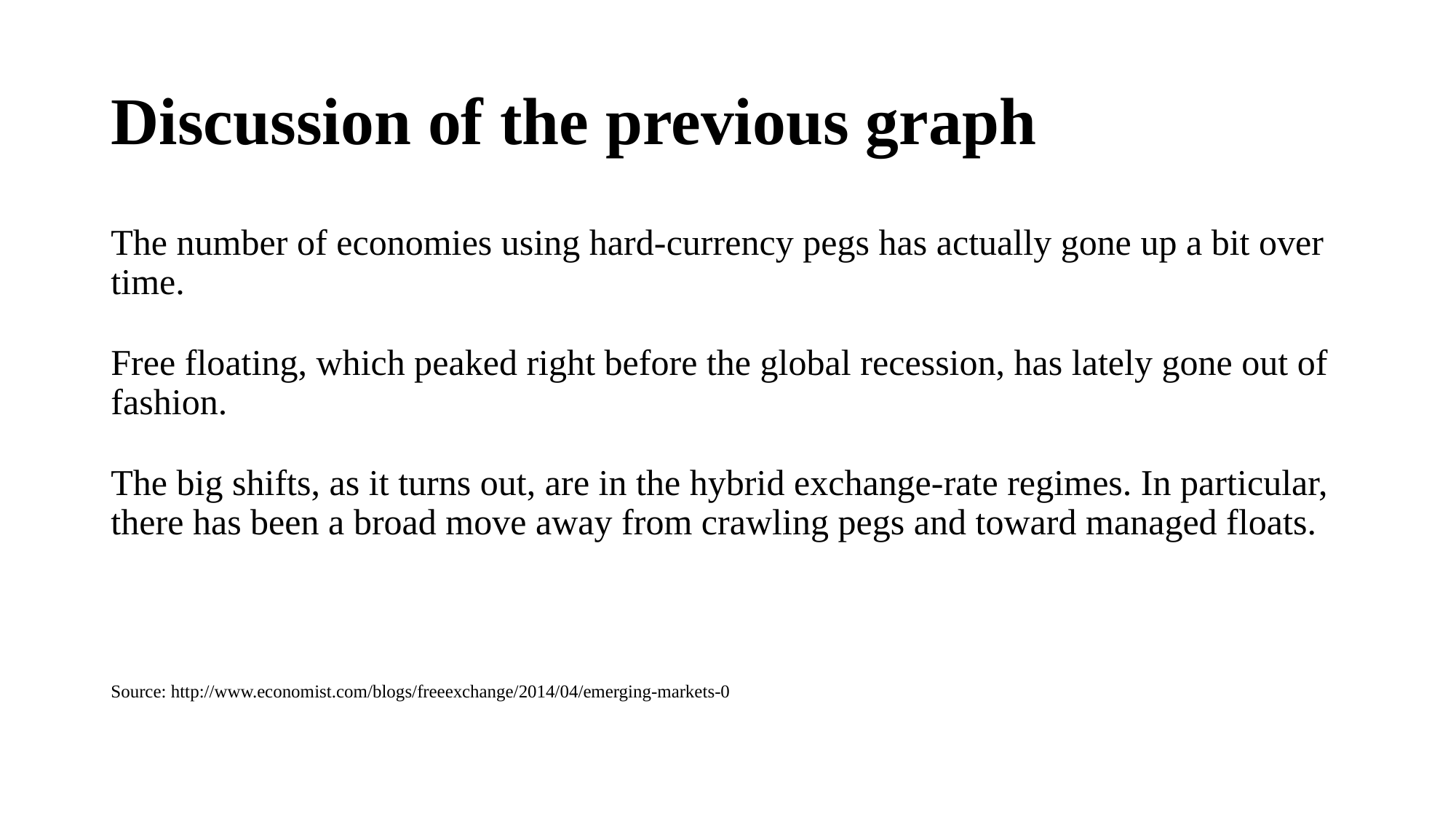

# Discussion of the previous graph
The number of economies using hard-currency pegs has actually gone up a bit over time.

Free floating, which peaked right before the global recession, has lately gone out of fashion.

The big shifts, as it turns out, are in the hybrid exchange-rate regimes. In particular, there has been a broad move away from crawling pegs and toward managed floats.

Source: http://www.economist.com/blogs/freeexchange/2014/04/emerging-markets-0